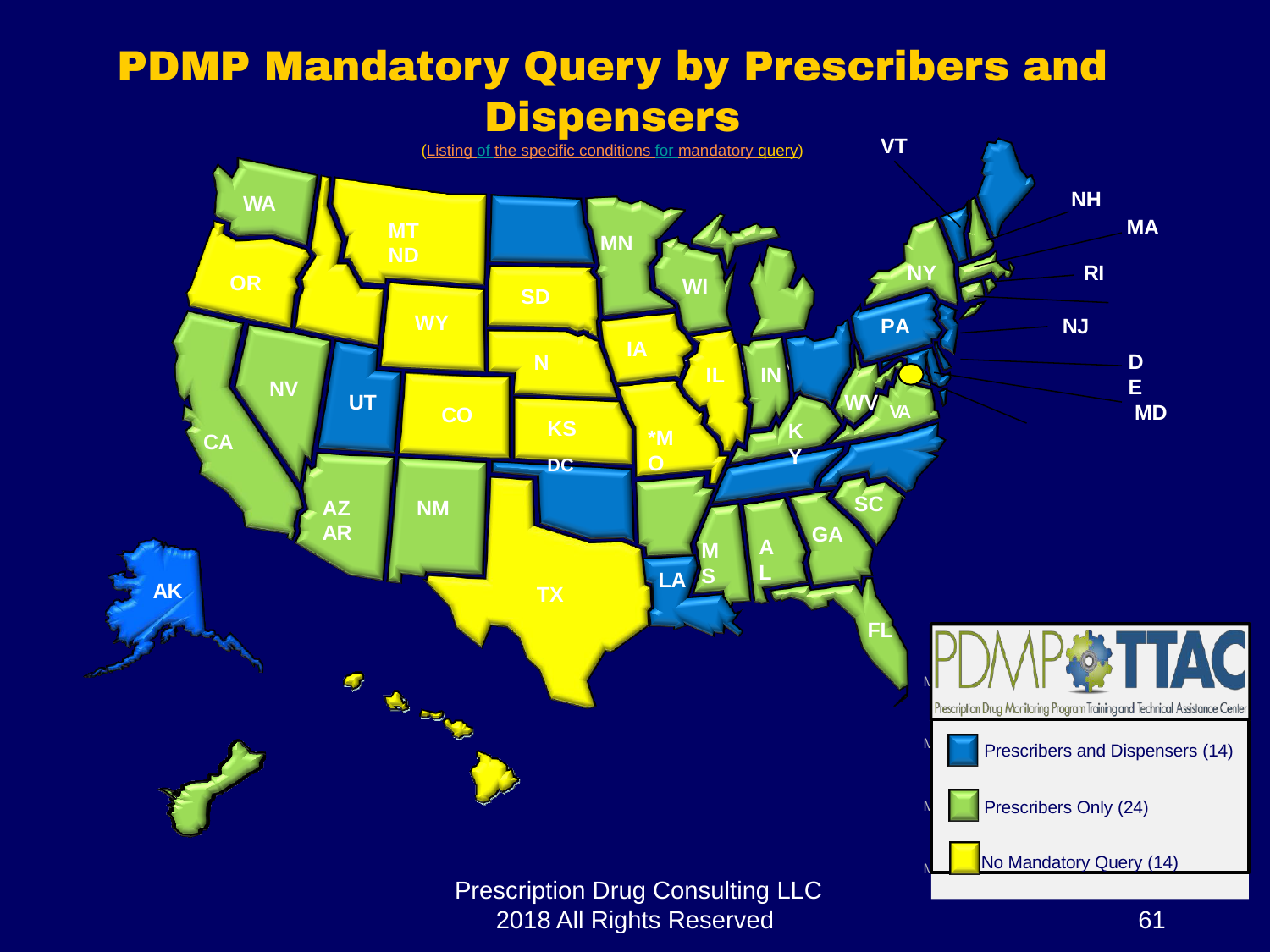

# PDMP Mandatory Query by Prescribers and Dispensers
(Listing of the specific conditions for mandatory query)

VT

NH
WA

MA

MT	ND

MN

NY	RI

OR
WI

SD

WY

PA	NJ

IA

DE
N

MP TTAC  PDMP TTAC

IL	IN

NV
WV VA

UT

MD
CO

KS	DC

KY

*MO
CA

SC
AZ	NM	AR

GA

AL

MS

LA

AK
TX

FL

MP TTAC  PDMP TTAC  PDMP TTAC  PDMP TTAC

MP TTAC  PDMP TTAC  PDMP TTAC  PDMP TTAC
MP TTAC PDMP TTAC PDMP TTAC PDMP TTAC  MP TTAC  PDMP TTAC  PDMP TTAC  PDMP TTAC

Prescribers and Dispensers (14)

Prescribers Only (24)

No Mandatory Query (14)

as of August 2017
Prescription Drug Consulting LLC 2018 All Rights Reserved
61